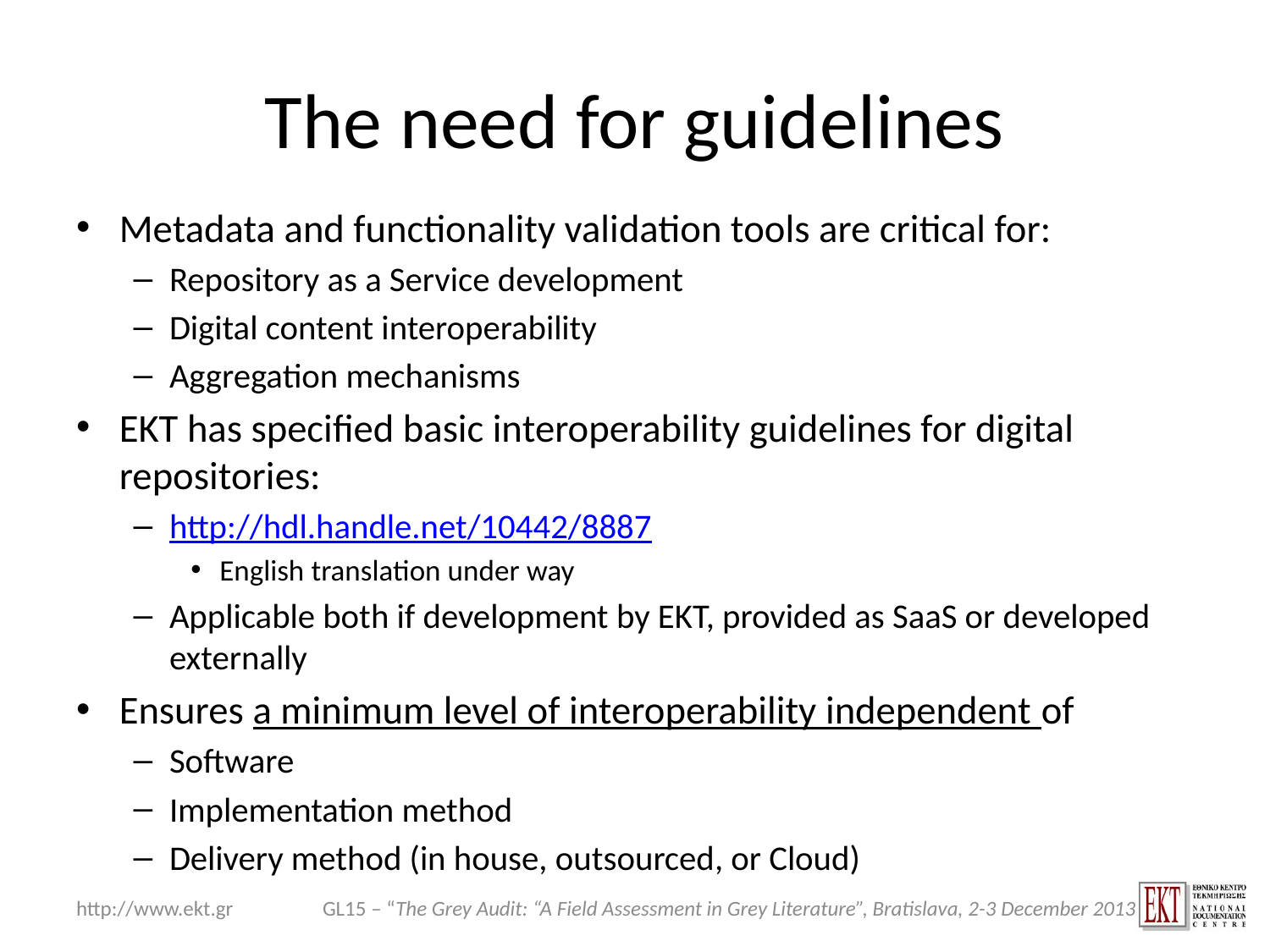

# The need for guidelines
Metadata and functionality validation tools are critical for:
Repository as a Service development
Digital content interoperability
Aggregation mechanisms
EKT has specified basic interoperability guidelines for digital repositories:
http://hdl.handle.net/10442/8887
English translation under way
Applicable both if development by EKT, provided as SaaS or developed externally
Ensures a minimum level of interoperability independent of
Software
Implementation method
Delivery method (in house, outsourced, or Cloud)
http://www.ekt.gr
GL15 – “The Grey Audit: “A Field Assessment in Grey Literature”, Bratislava, 2-3 December 2013